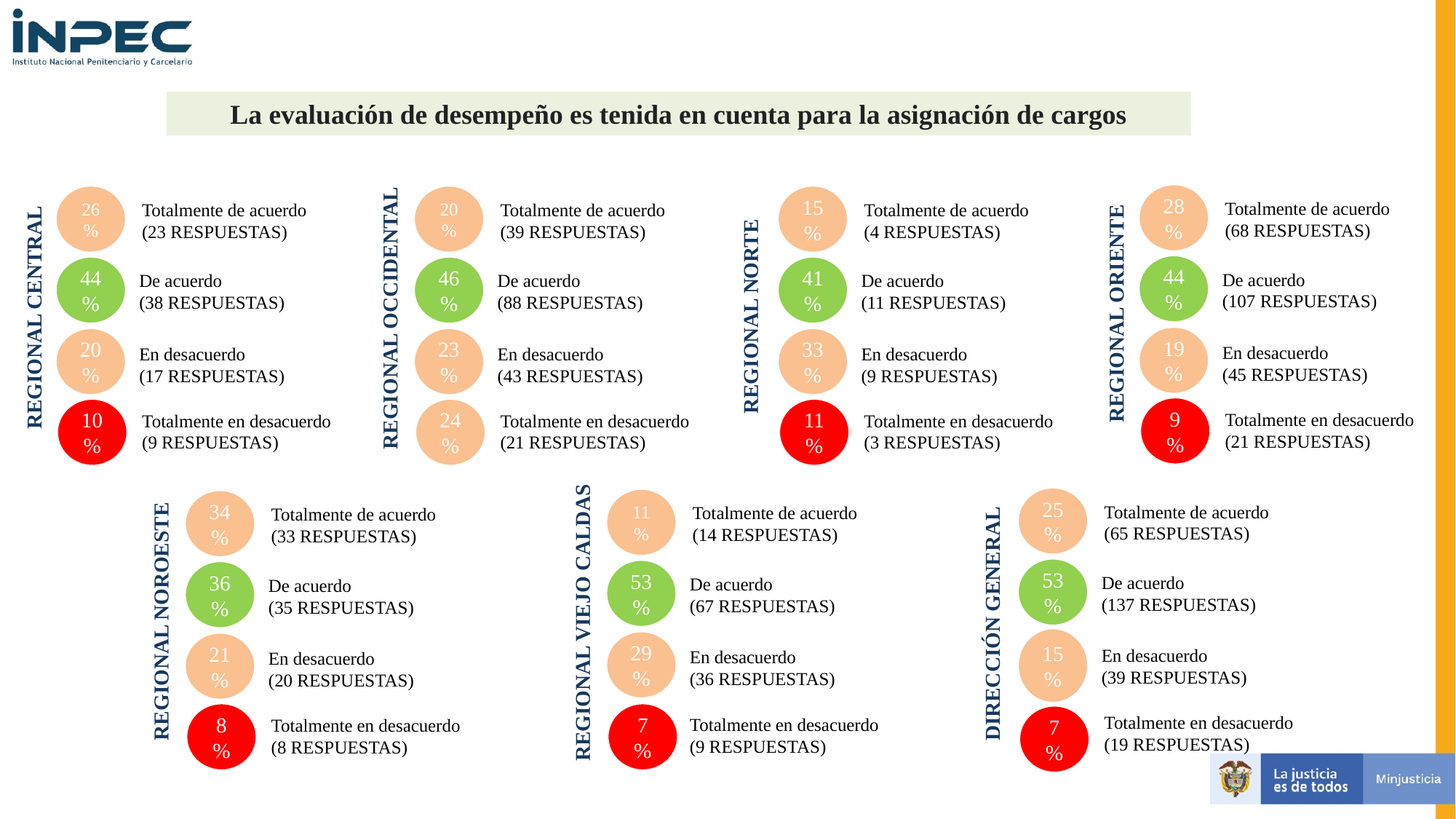

REGIONAL ORIENTE
La evaluación de desempeño es tenida en cuenta para la asignación de cargos
REGIONAL CENTRAL
REGIONAL OCCIDENTAL
28%
26%
20%
15%
Totalmente de acuerdo
(68 RESPUESTAS)
Totalmente de acuerdo
(23 RESPUESTAS)
Totalmente de acuerdo
(39 RESPUESTAS)
Totalmente de acuerdo
(4 RESPUESTAS)
REGIONAL NORTE
44%
44%
46%
41%
De acuerdo
(107 RESPUESTAS)
De acuerdo
(38 RESPUESTAS)
De acuerdo
(88 RESPUESTAS)
De acuerdo
(11 RESPUESTAS)
19%
20%
23%
33%
En desacuerdo
(45 RESPUESTAS)
En desacuerdo
(17 RESPUESTAS)
En desacuerdo
(43 RESPUESTAS)
En desacuerdo
(9 RESPUESTAS)

Totalmente en desacuerdo
(21 RESPUESTAS)
9%
Totalmente en desacuerdo
(9 RESPUESTAS)
Totalmente en desacuerdo
(21 RESPUESTAS)
Totalmente en desacuerdo
(3 RESPUESTAS)
10%
24%
11%
REGIONAL NOROESTE
DIRECCIÓN GENERAL
REGIONAL VIEJO CALDAS
25%
11%
Totalmente de acuerdo
(65 RESPUESTAS)
34%
Totalmente de acuerdo
(14 RESPUESTAS)
Totalmente de acuerdo
(33 RESPUESTAS)
53%
53%
De acuerdo
(137 RESPUESTAS)
36%
De acuerdo
(67 RESPUESTAS)
De acuerdo
(35 RESPUESTAS)
15%
29%
21%
En desacuerdo
(39 RESPUESTAS)
En desacuerdo
(36 RESPUESTAS)
En desacuerdo
(20 RESPUESTAS)
Totalmente en desacuerdo
(19 RESPUESTAS)
Totalmente en desacuerdo
(9 RESPUESTAS)
Totalmente en desacuerdo
(8 RESPUESTAS)
8%
7%
7%